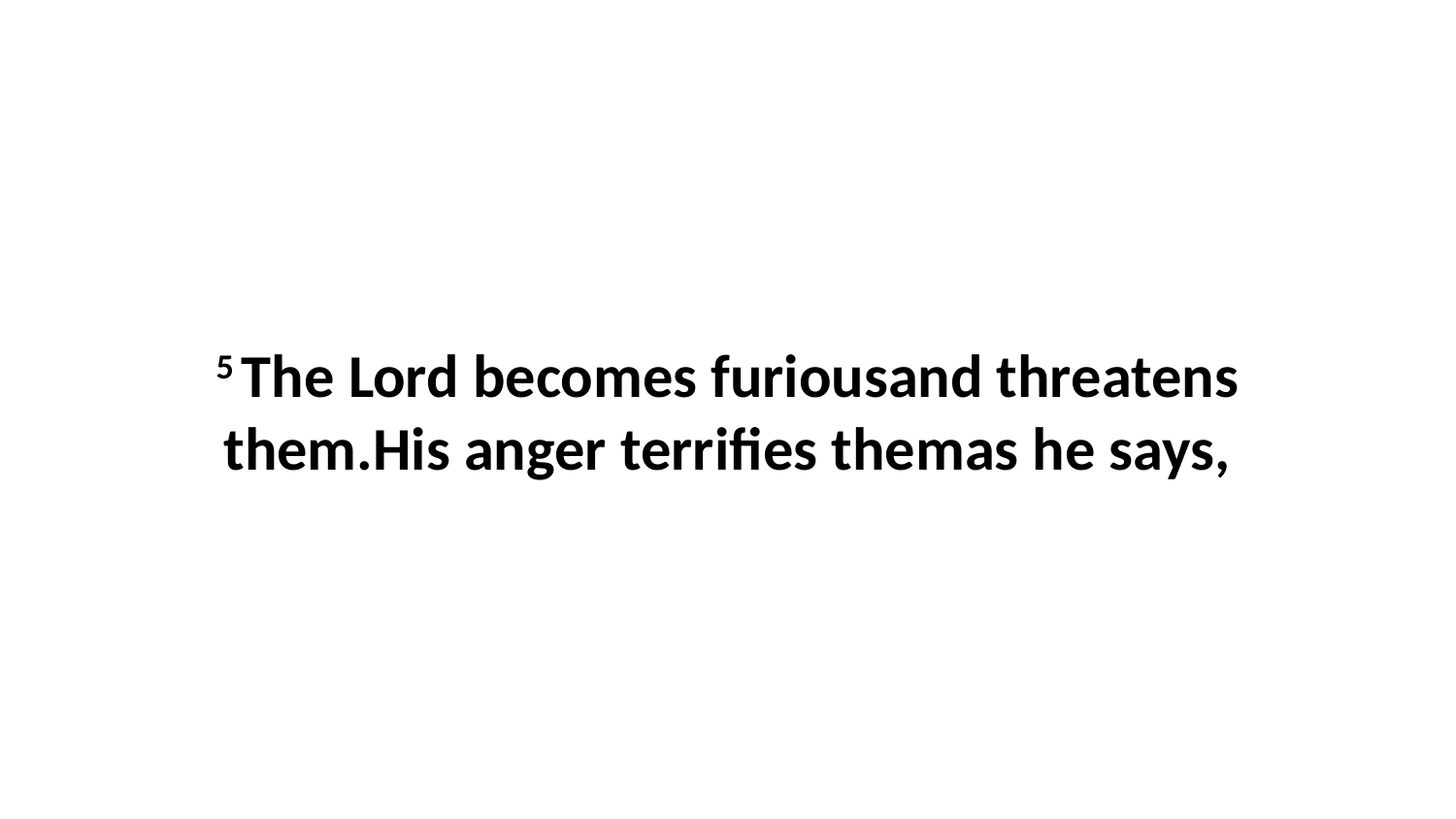

5 The Lord becomes furiousand threatens them.His anger terrifies themas he says,